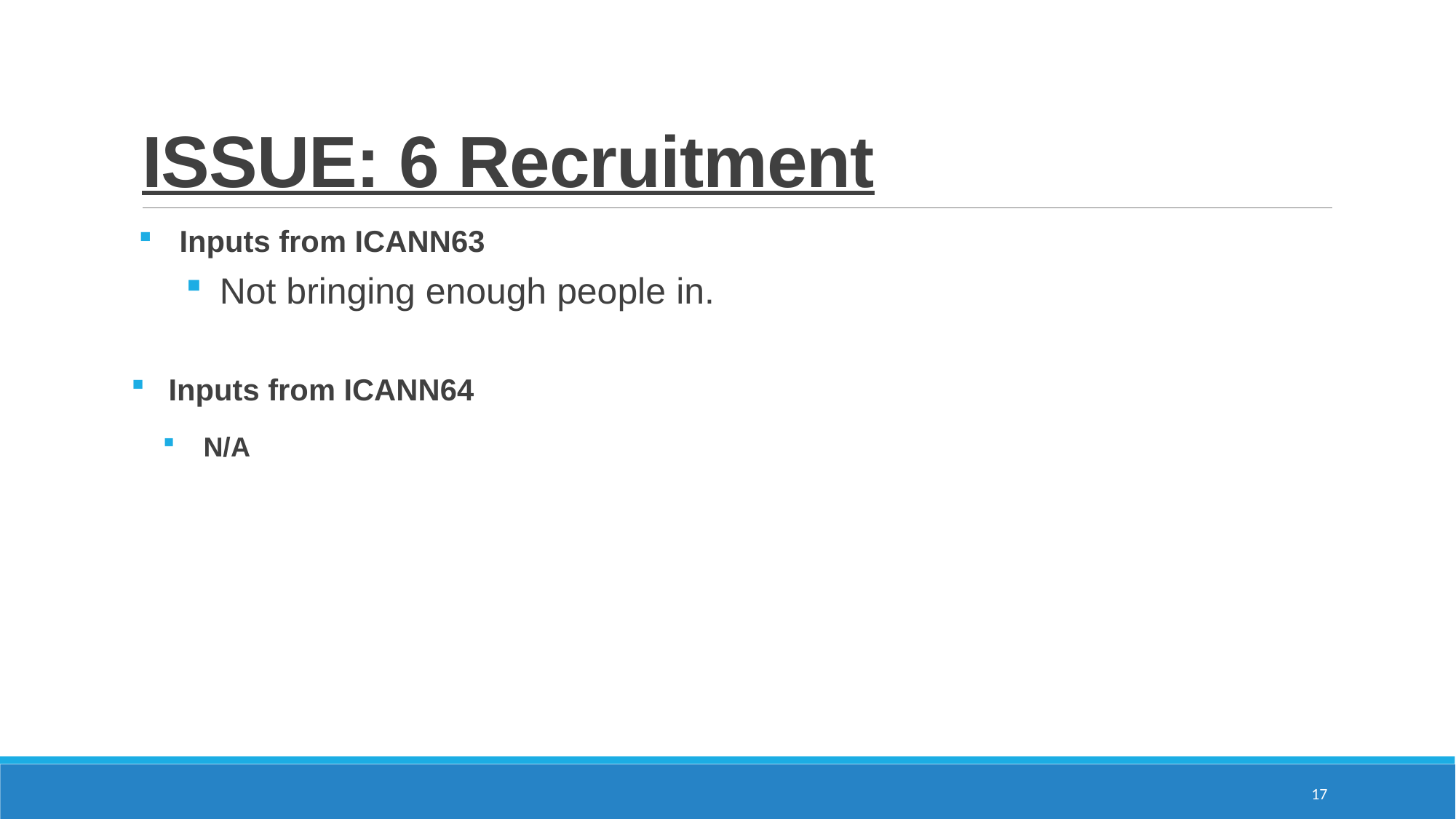

# ISSUE: 6 Recruitment
Inputs from ICANN63
Not bringing enough people in.

Inputs from ICANN64
N/A

17